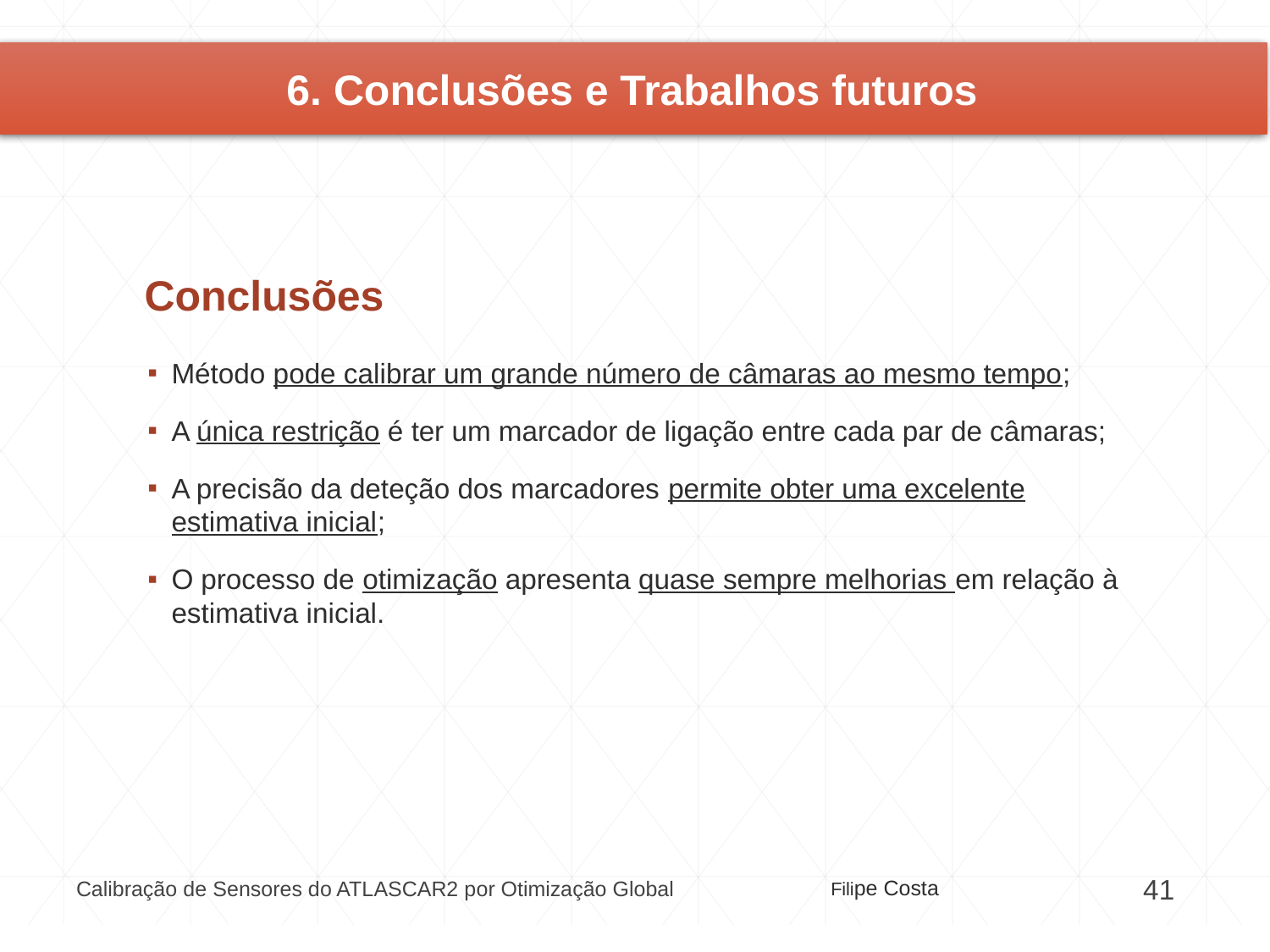

# 6. Conclusões e Trabalhos futuros

Conclusões
Método pode calibrar um grande número de câmaras ao mesmo tempo;
A única restrição é ter um marcador de ligação entre cada par de câmaras;
A precisão da deteção dos marcadores permite obter uma excelente estimativa inicial;
O processo de otimização apresenta quase sempre melhorias em relação à estimativa inicial.

Filipe Costa
Calibração de Sensores do ATLASCAR2 por Otimização Global
41